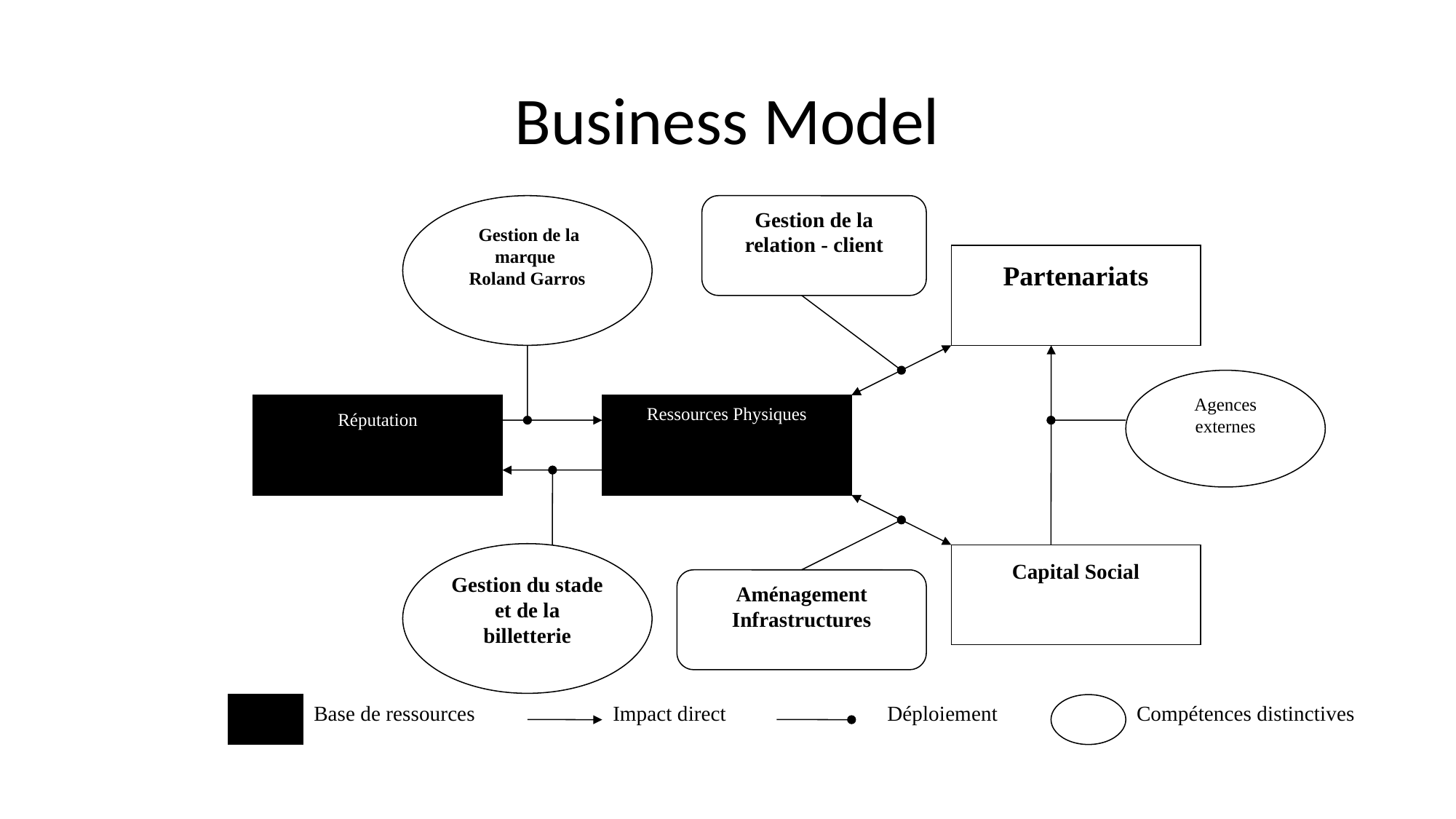

# Business Model

 Gestion de la marque
Roland Garros
Gestion de la relation - client

Partenariats

Agences externes

Réputation

Ressources Physiques

Gestion du stade et de la billetterie

Capital Social

Aménagement Infrastructures

Base de ressources
Impact direct
Déploiement

Compétences distinctives